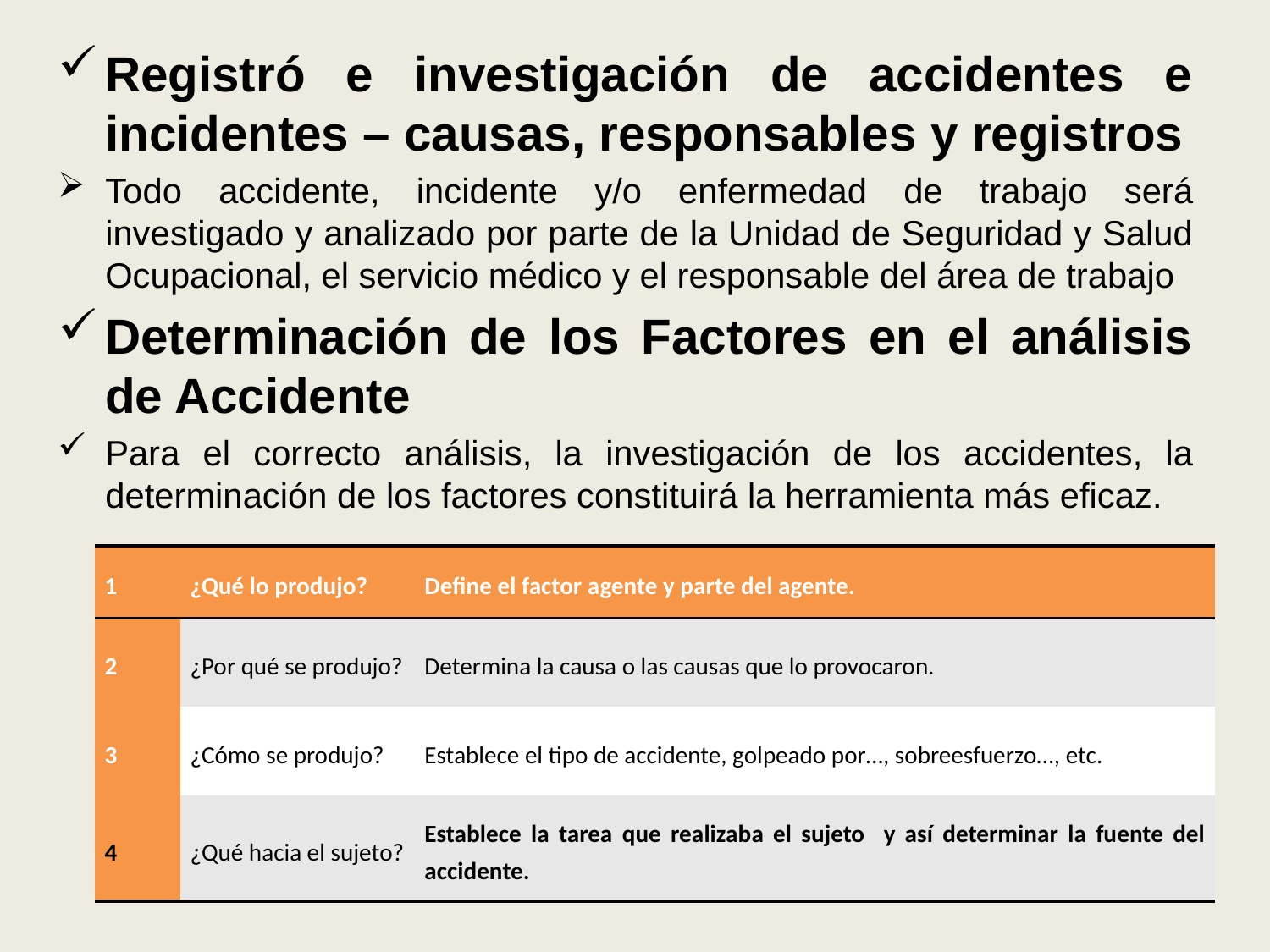

Registró e investigación de accidentes e incidentes – causas, responsables y registros
Todo accidente, incidente y/o enfermedad de trabajo será investigado y analizado por parte de la Unidad de Seguridad y Salud Ocupacional, el servicio médico y el responsable del área de trabajo
Determinación de los Factores en el análisis de Accidente
Para el correcto análisis, la investigación de los accidentes, la determinación de los factores constituirá la herramienta más eficaz.

| 1 | ¿Qué lo produjo? | Define el factor agente y parte del agente. |
| --- | --- | --- |
| 2 | ¿Por qué se produjo? | Determina la causa o las causas que lo provocaron. |
| 3 | ¿Cómo se produjo? | Establece el tipo de accidente, golpeado por…, sobreesfuerzo…, etc. |
| 4 | ¿Qué hacia el sujeto? | Establece la tarea que realizaba el sujeto y así determinar la fuente del accidente. |